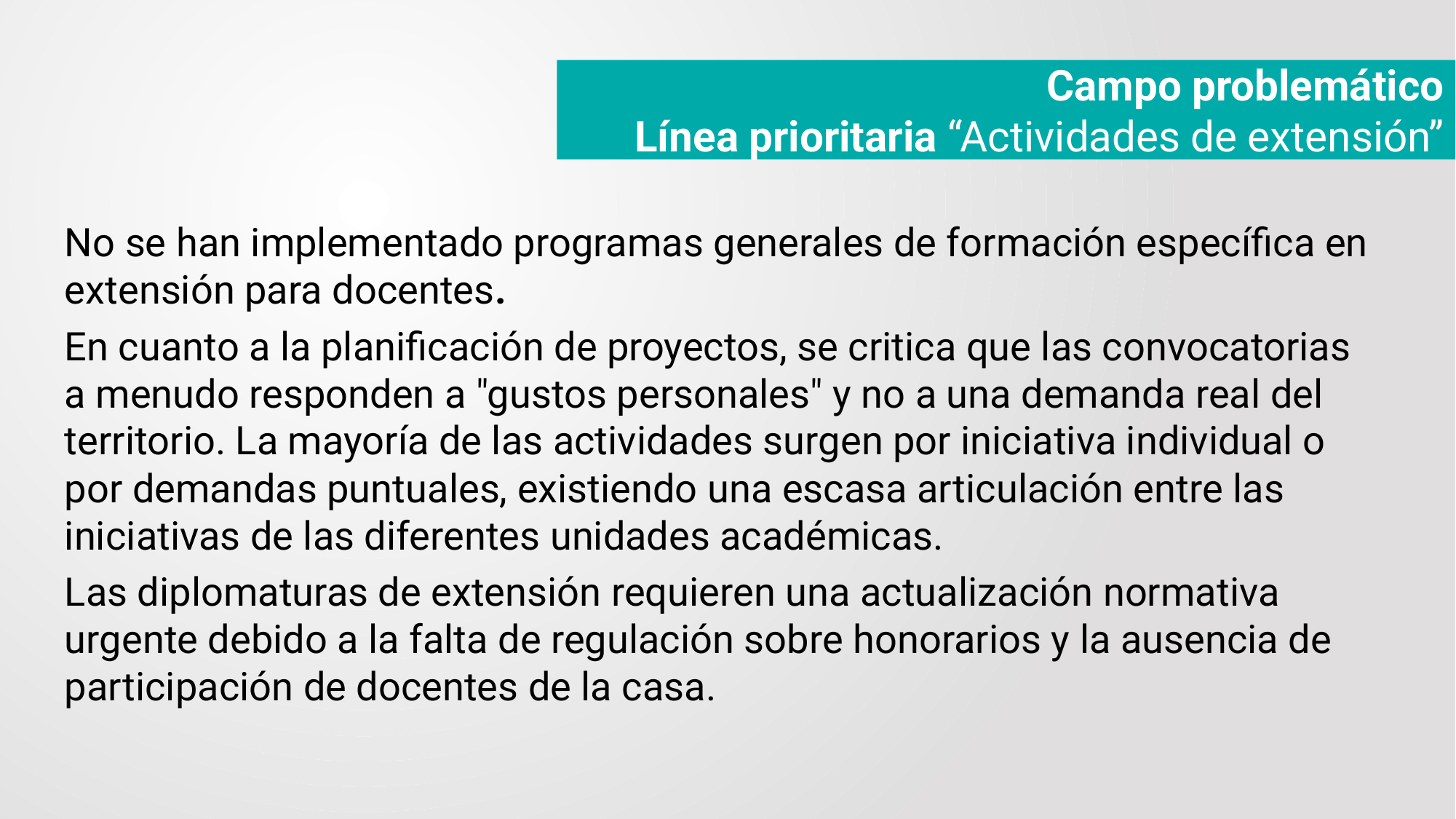

Campo problemático
Línea prioritaria “Actividades de extensión”
No se han implementado programas generales de formación específica en extensión para docentes.
En cuanto a la planificación de proyectos, se critica que las convocatorias a menudo responden a "gustos personales" y no a una demanda real del territorio. La mayoría de las actividades surgen por iniciativa individual o por demandas puntuales, existiendo una escasa articulación entre las iniciativas de las diferentes unidades académicas.
Las diplomaturas de extensión requieren una actualización normativa urgente debido a la falta de regulación sobre honorarios y la ausencia de participación de docentes de la casa.